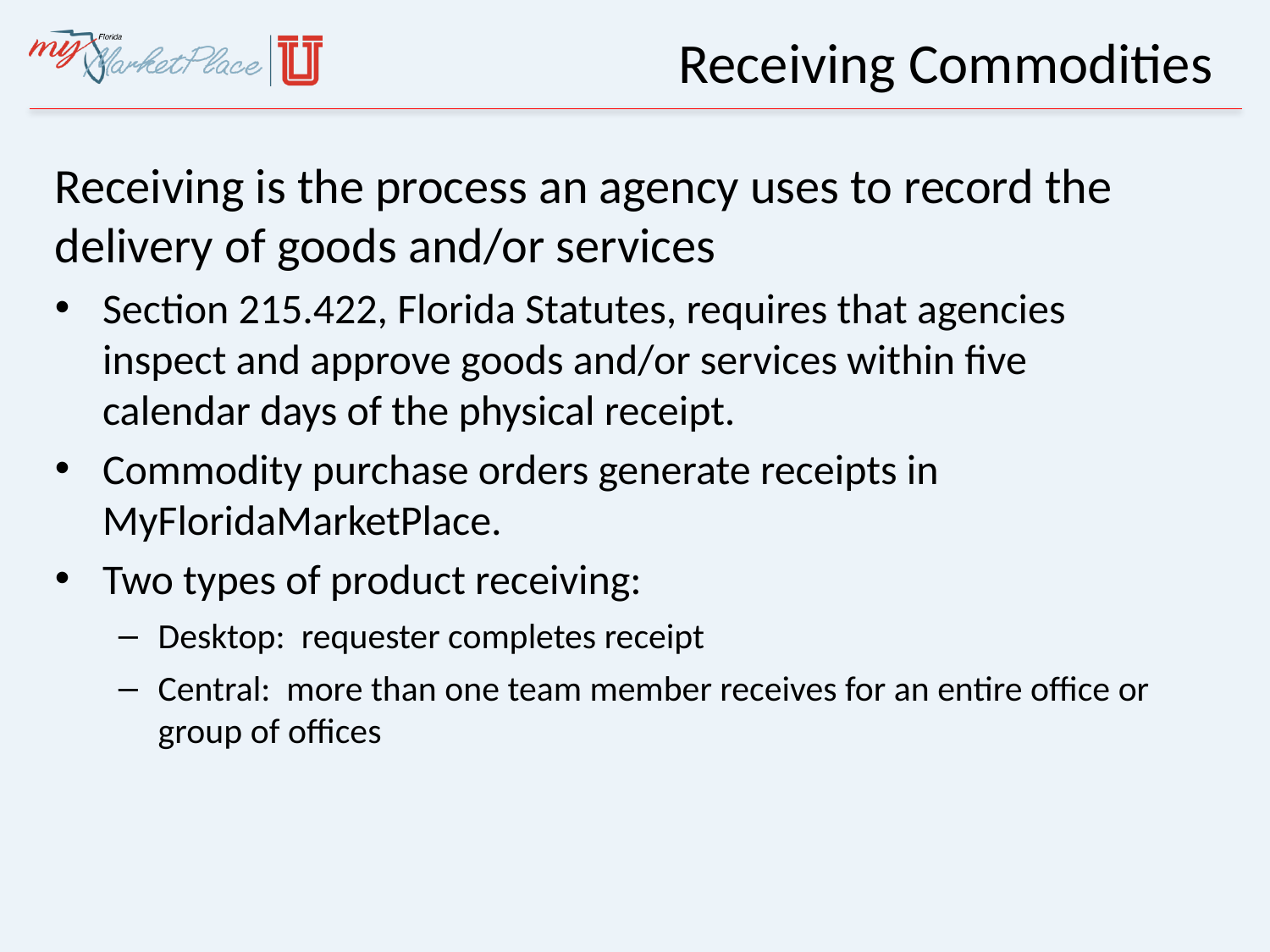

# Receiving Commodities
Receiving is the process an agency uses to record the delivery of goods and/or services
Section 215.422, Florida Statutes, requires that agencies inspect and approve goods and/or services within five calendar days of the physical receipt.
Commodity purchase orders generate receipts in MyFloridaMarketPlace.
Two types of product receiving:
Desktop:  requester completes receipt
Central:  more than one team member receives for an entire office or group of offices